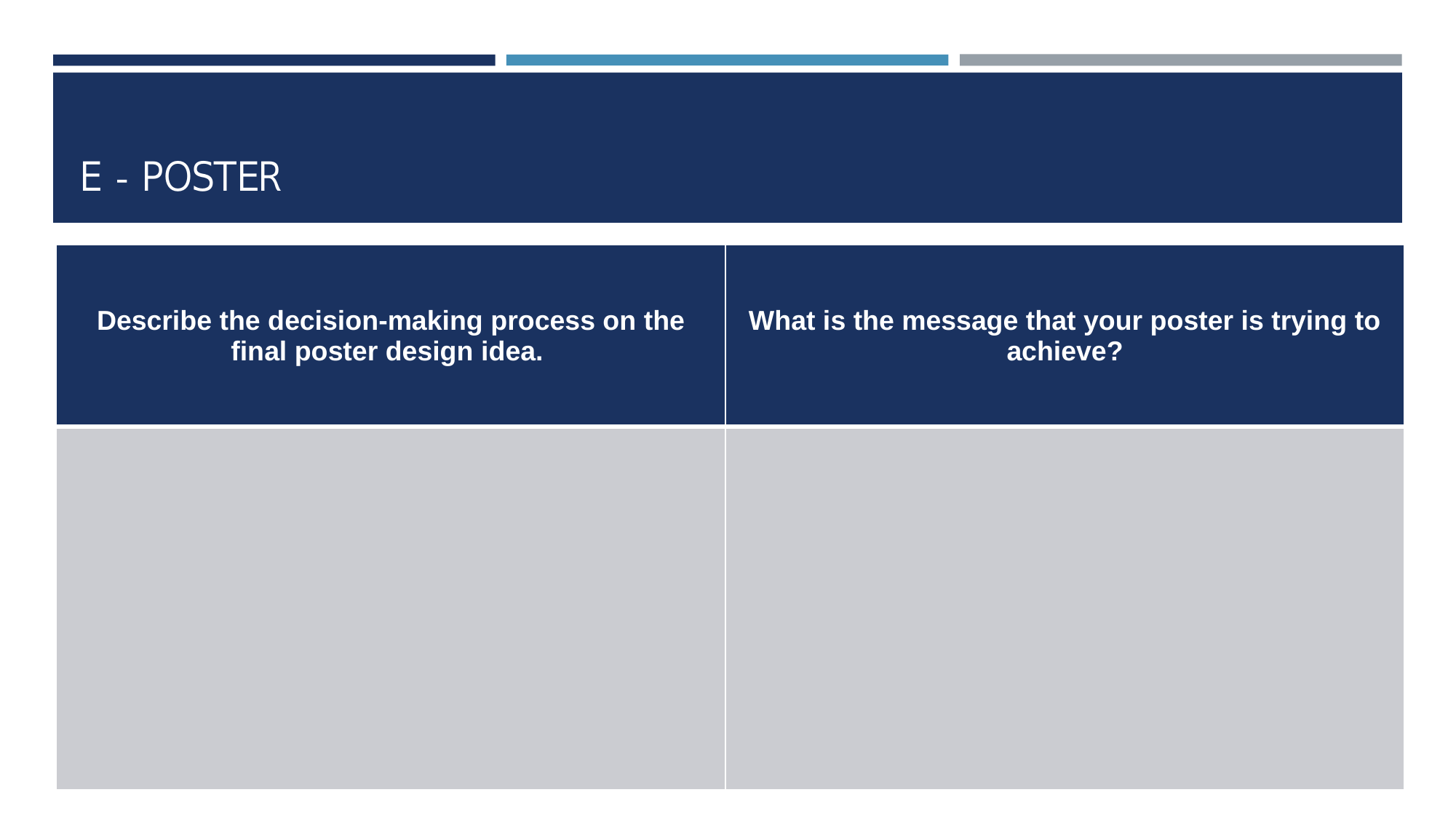

# E - POSTER
| Describe the decision-making process on the final poster design idea. | What is the message that your poster is trying to achieve? |
| --- | --- |
|  |  |